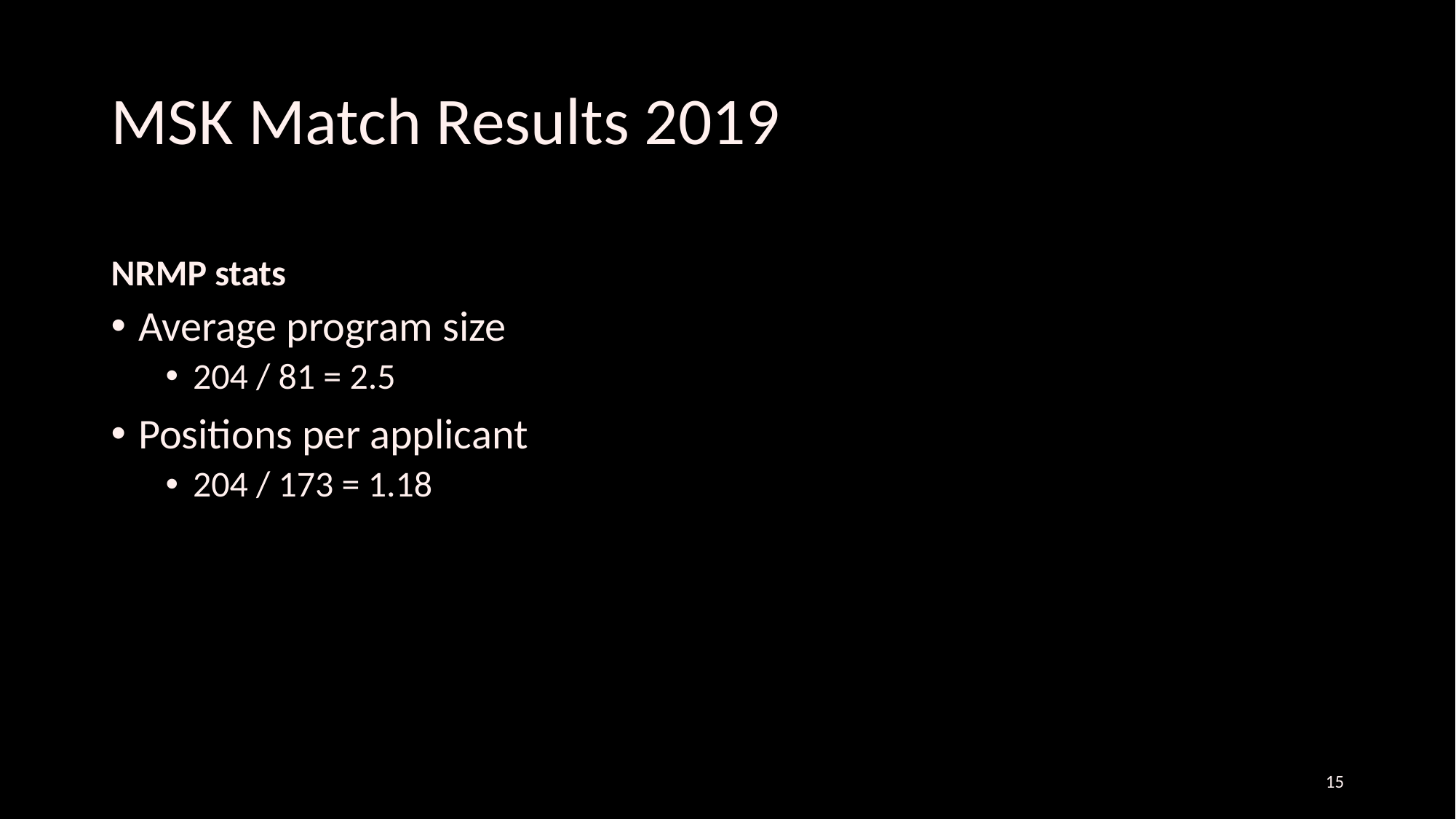

# MSK Match Results 2019
NRMP stats

Average program size
204 / 81 = 2.5
Positions per applicant
204 / 173 = 1.18

15